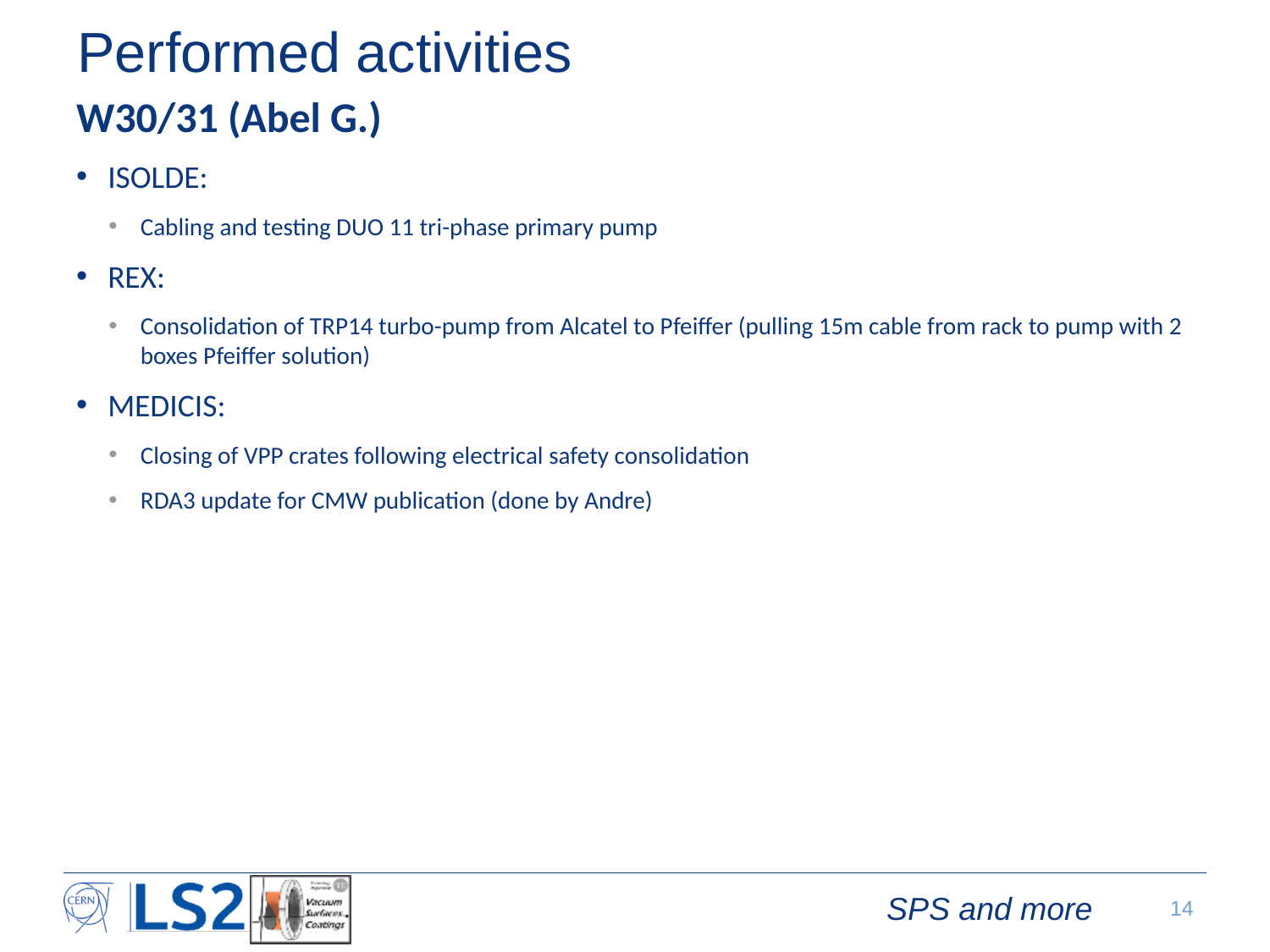

# Performed activities
W30/31 (Abel G.)
ISOLDE:
Cabling and testing DUO 11 tri-phase primary pump
REX:
Consolidation of TRP14 turbo-pump from Alcatel to Pfeiffer (pulling 15m cable from rack to pump with 2 boxes Pfeiffer solution)
MEDICIS:
Closing of VPP crates following electrical safety consolidation
RDA3 update for CMW publication (done by Andre)
SPS and more
14